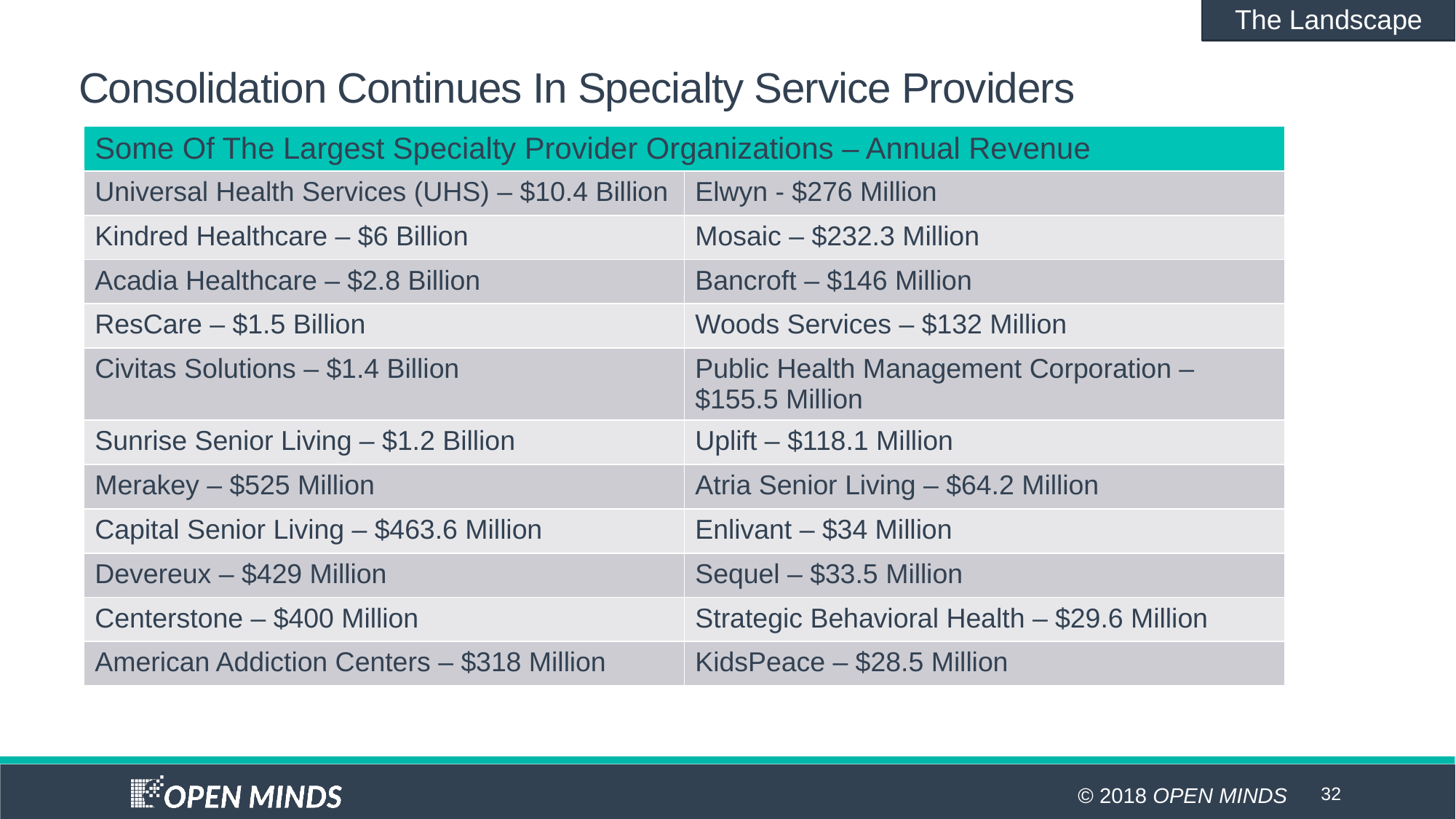

The Landscape
Consolidation Continues In Specialty Service Providers
| Some Of The Largest Specialty Provider Organizations – Annual Revenue |  |
| --- | --- |
| Universal Health Services (UHS) – $10.4 Billion | Elwyn - $276 Million |
| Kindred Healthcare – $6 Billion | Mosaic – $232.3 Million |
| Acadia Healthcare – $2.8 Billion | Bancroft – $146 Million |
| ResCare – $1.5 Billion | Woods Services – $132 Million |
| Civitas Solutions – $1.4 Billion | Public Health Management Corporation – $155.5 Million |
| Sunrise Senior Living – $1.2 Billion | Uplift – $118.1 Million |
| Merakey – $525 Million | Atria Senior Living – $64.2 Million |
| Capital Senior Living – $463.6 Million | Enlivant – $34 Million |
| Devereux – $429 Million | Sequel – $33.5 Million |
| Centerstone – $400 Million | Strategic Behavioral Health – $29.6 Million |
| American Addiction Centers – $318 Million | KidsPeace – $28.5 Million |
32